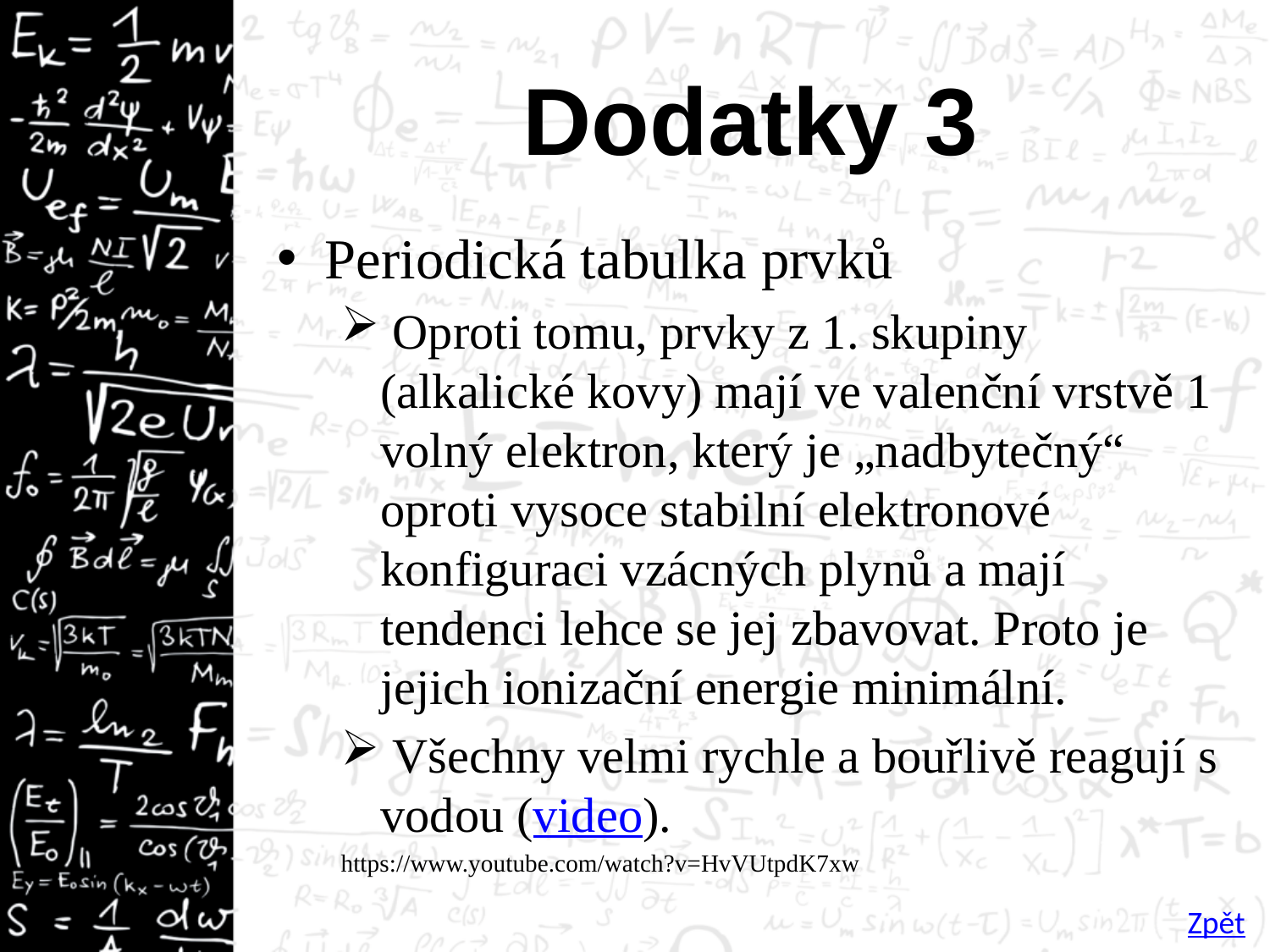

# Dodatky 3
Periodická tabulka prvků
 Oproti tomu, prvky z 1. skupiny (alkalické kovy) mají ve valenční vrstvě 1 volný elektron, který je „nadbytečný“ oproti vysoce stabilní elektronové konfiguraci vzácných plynů a mají tendenci lehce se jej zbavovat. Proto je jejich ionizační energie minimální.
 Všechny velmi rychle a bouřlivě reagují s vodou (video).
https://www.youtube.com/watch?v=HvVUtpdK7xw
Zpět